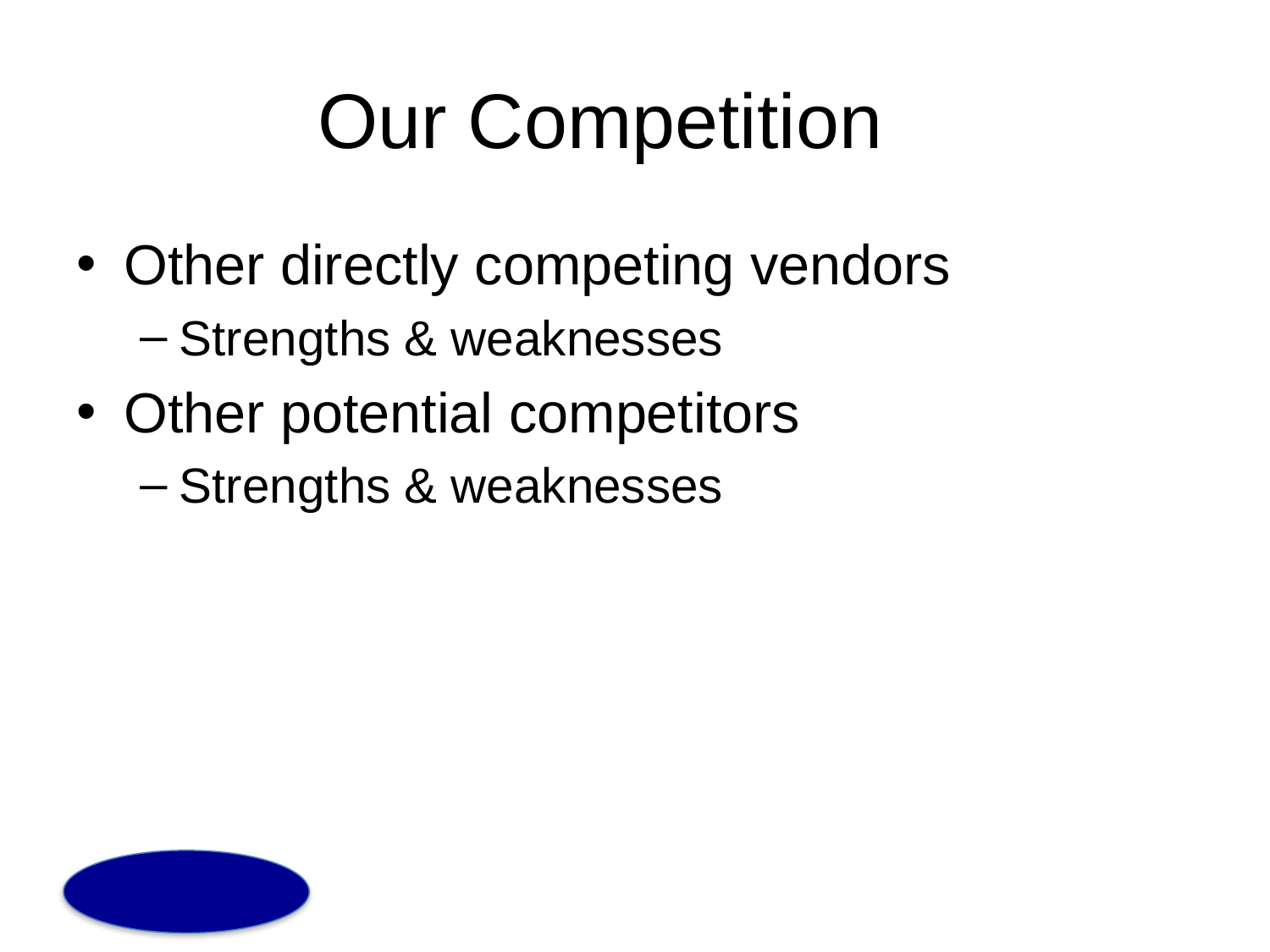

# Our Competition
Other directly competing vendors
Strengths & weaknesses
Other potential competitors
Strengths & weaknesses